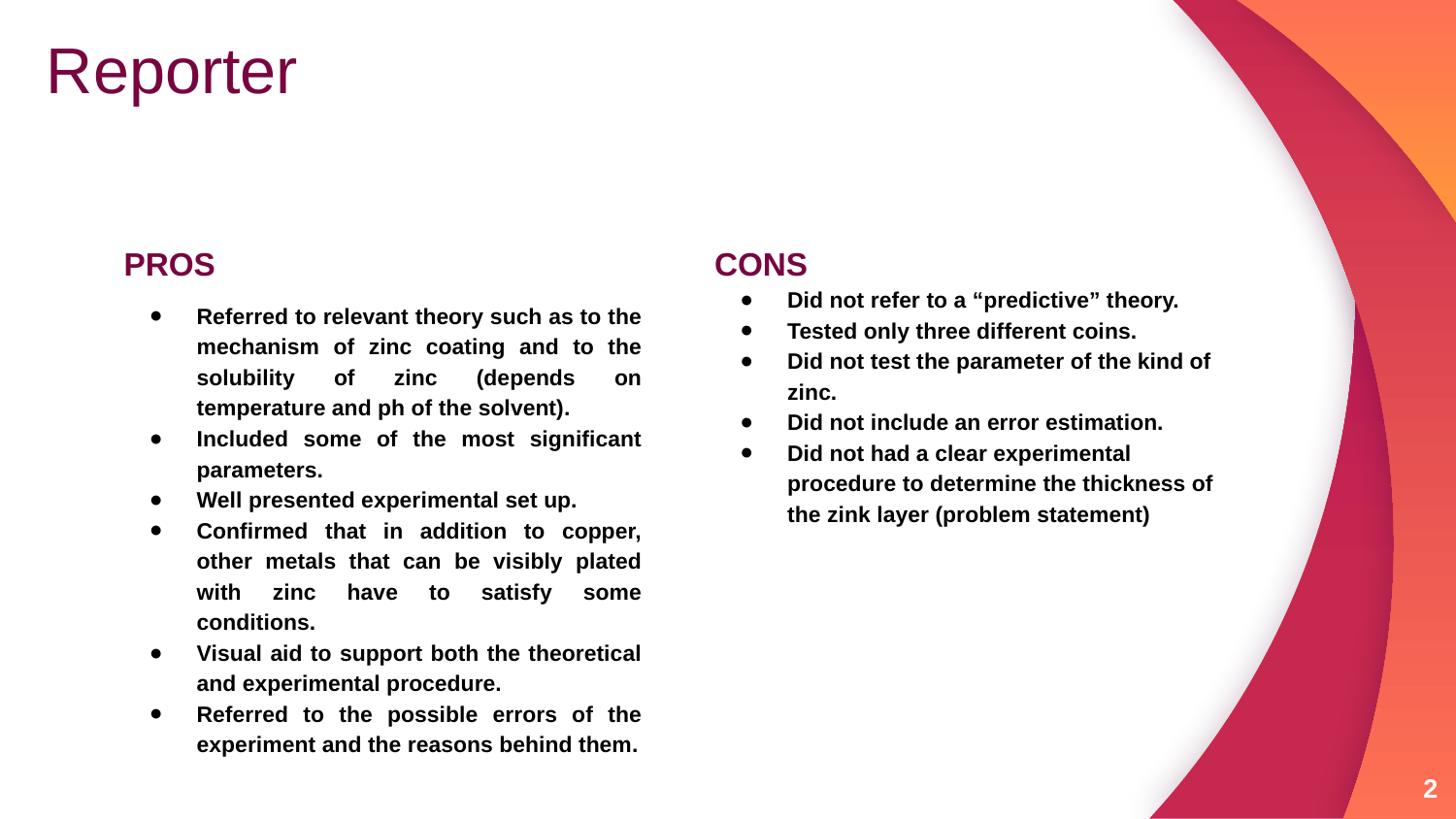

# Reporter
PROS
Referred to relevant theory such as to the mechanism of zinc coating and to the solubility of zinc (depends on temperature and ph of the solvent).
Included some of the most significant parameters.
Well presented experimental set up.
Confirmed that in addition to copper, other metals that can be visibly plated with zinc have to satisfy some conditions.
Visual aid to support both the theoretical and experimental procedure.
Referred to the possible errors of the experiment and the reasons behind them.

CONS
Did not refer to a “predictive” theory.
Tested only three different coins.
Did not test the parameter of the kind of zinc.
Did not include an error estimation.
Did not had a clear experimental procedure to determine the thickness of the zink layer (problem statement)
2